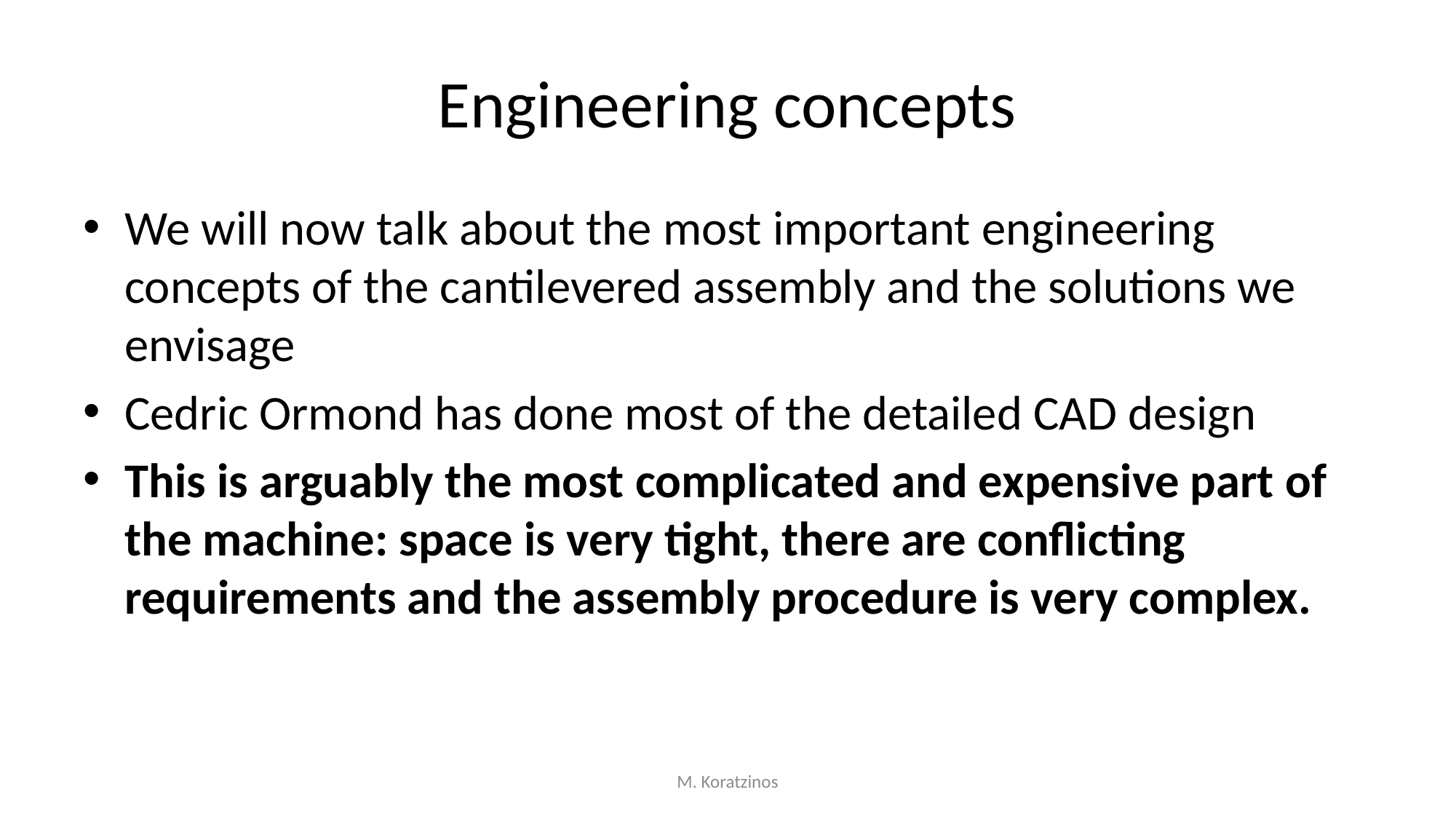

# Engineering concepts
We will now talk about the most important engineering concepts of the cantilevered assembly and the solutions we envisage
Cedric Ormond has done most of the detailed CAD design
This is arguably the most complicated and expensive part of the machine: space is very tight, there are conflicting requirements and the assembly procedure is very complex.
M. Koratzinos